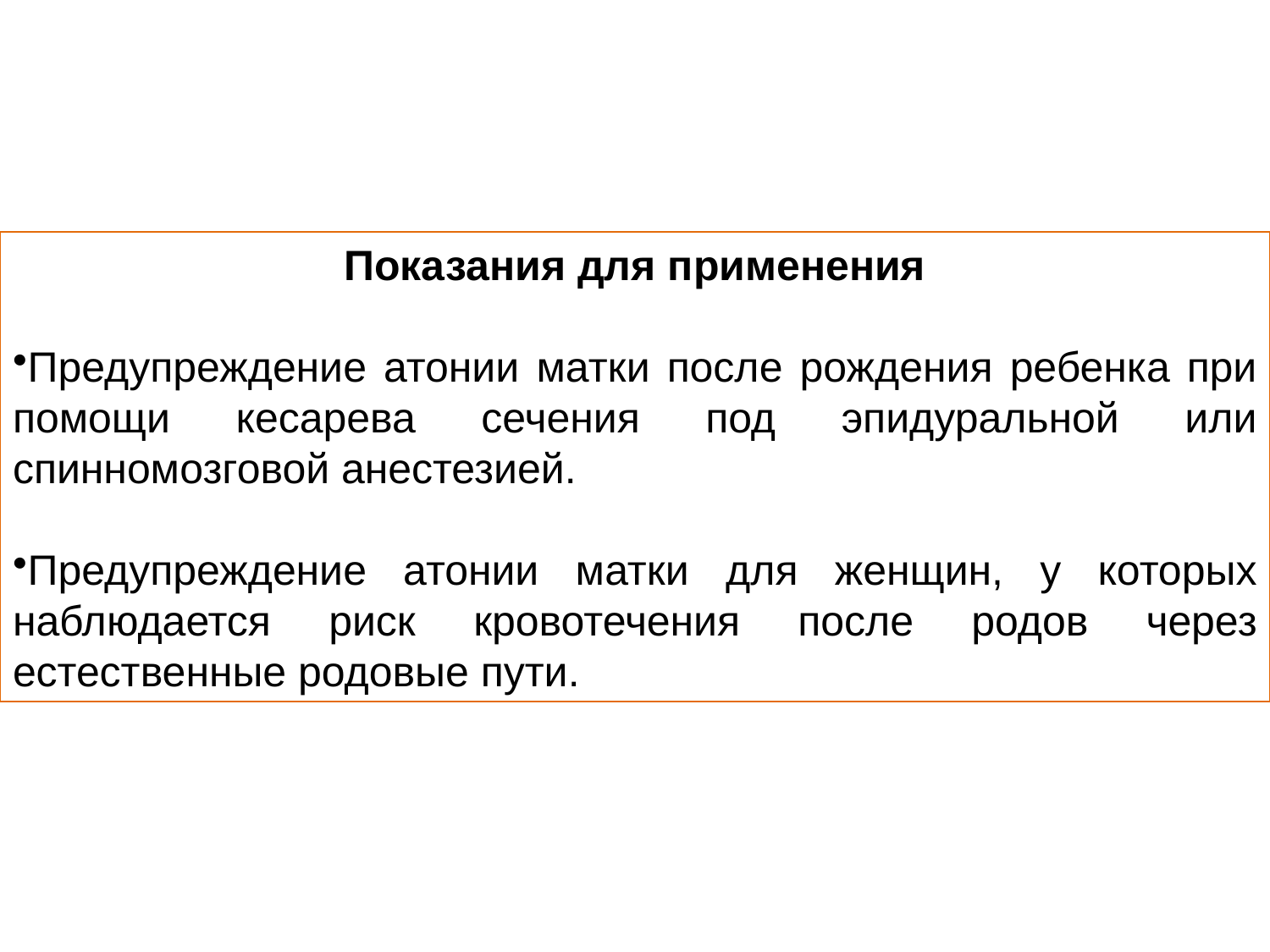

Показания для применения

Предупреждение атонии матки после рождения ребенка при помощи кесарева сечения под эпидуральной или спинномозговой анестезией.

Предупреждение атонии матки для женщин, у которых наблюдается риск кровотечения после родов через естественные родовые пути.